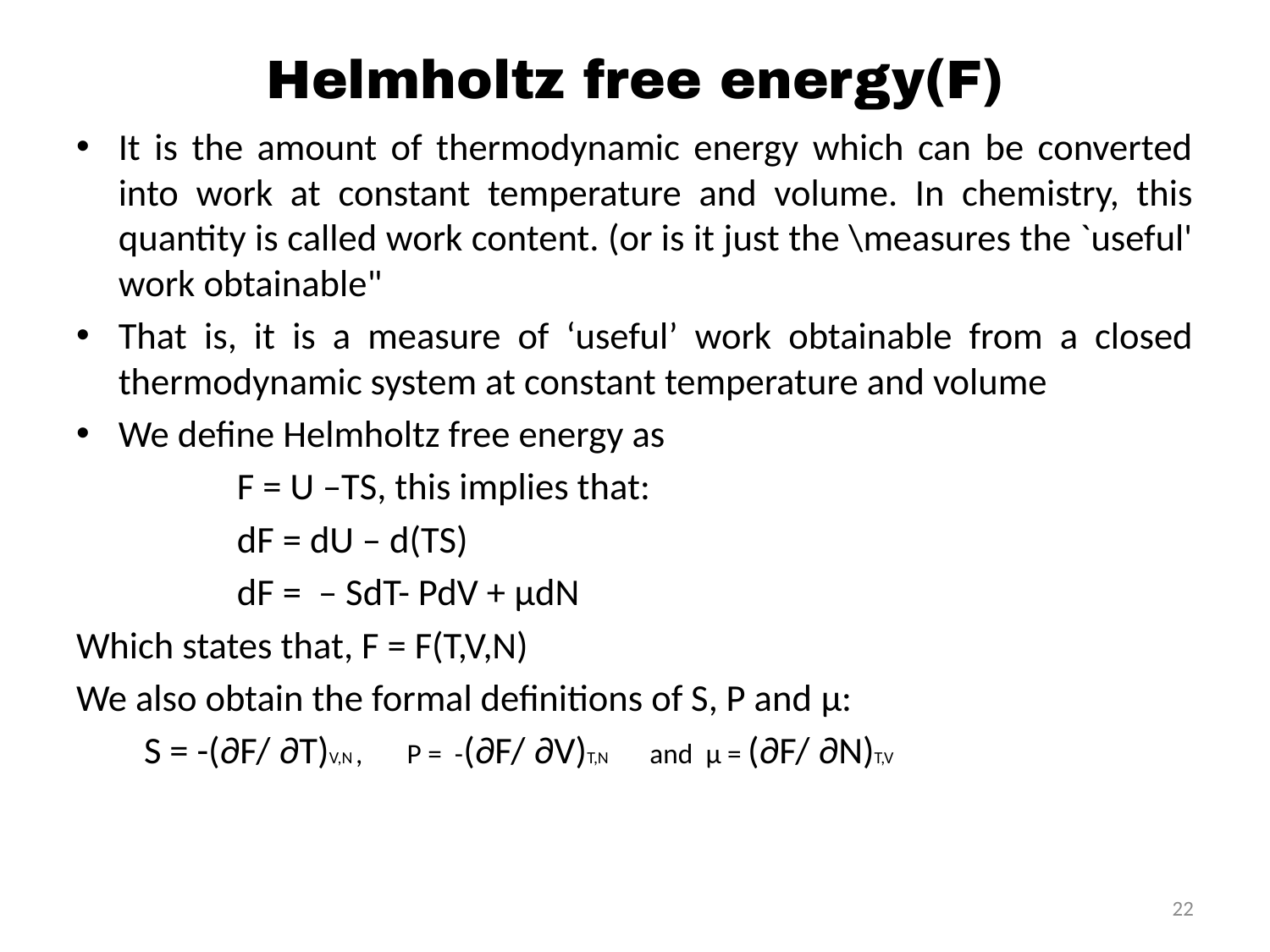

# Helmholtz free energy(F)
It is the amount of thermodynamic energy which can be converted into work at constant temperature and volume. In chemistry, this quantity is called work content. (or is it just the \measures the `useful' work obtainable"
That is, it is a measure of ‘useful’ work obtainable from a closed thermodynamic system at constant temperature and volume
We define Helmholtz free energy as
                   F = U –TS, this implies that:
                   dF = dU – d(TS)
                   dF =  – SdT- PdV + μdN
Which states that, F = F(T,V,N)
We also obtain the formal definitions of S, P and μ:
        S = -(∂F/ ∂T)V,N ,       P =  -(∂F/ ∂V)T,N       and  μ = (∂F/ ∂N)T,V

22